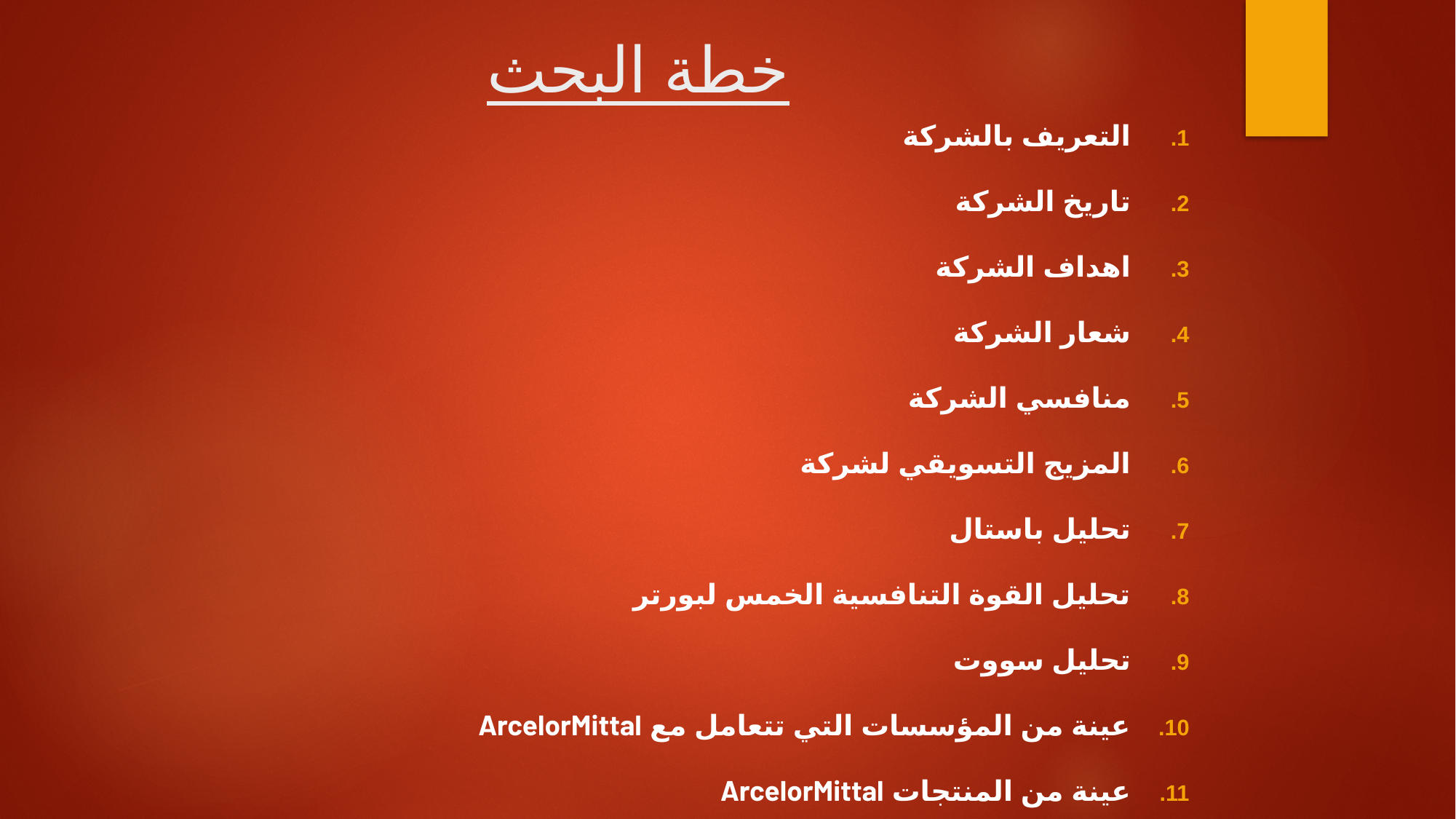

# خطة البحث

التعريف بالشركة
تاريخ الشركة
اهداف الشركة
شعار الشركة
منافسي الشركة
المزيج التسويقي لشركة
تحليل باستال
تحليل القوة التنافسية الخمس لبورتر
تحليل سووت
عينة من المؤسسات التي تتعامل مع ArcelorMittal
عينة من المنتجات ArcelorMittal